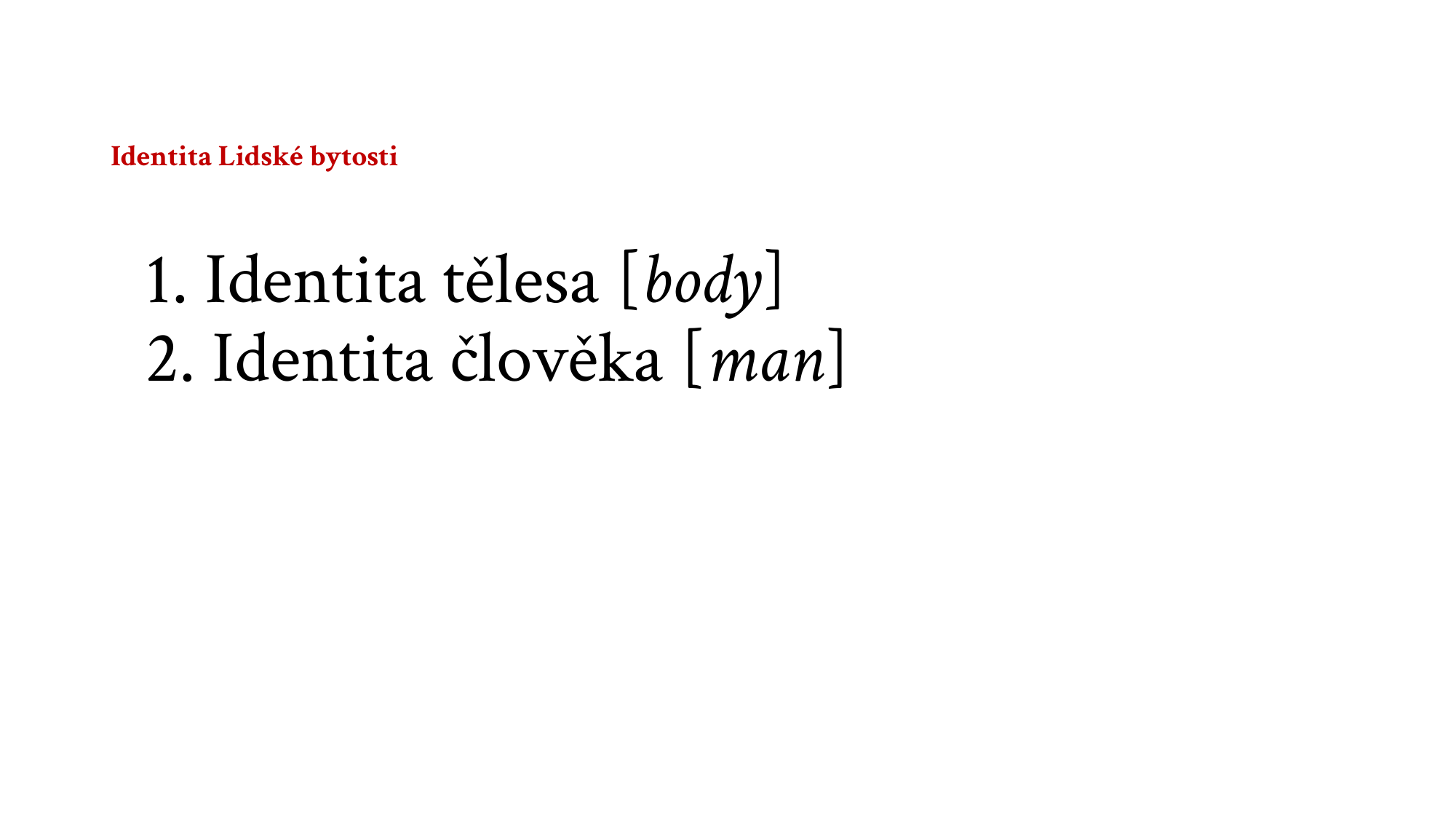

# Identita Lidské bytosti
1. Identita tělesa [body]
2. Identita člověka [man]